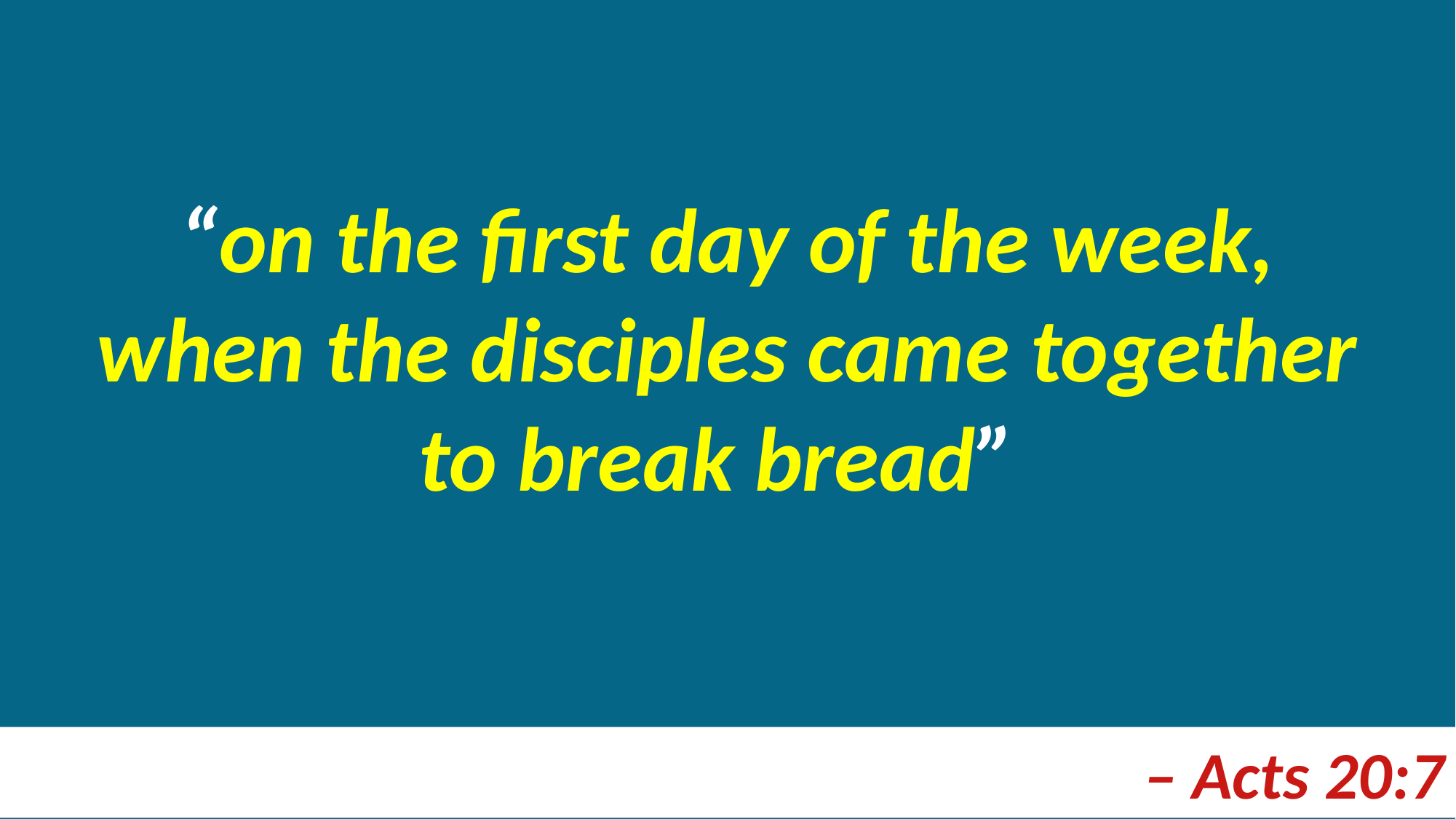

“on the first day of the week, when the disciples came together to break bread”
– Acts 20:7